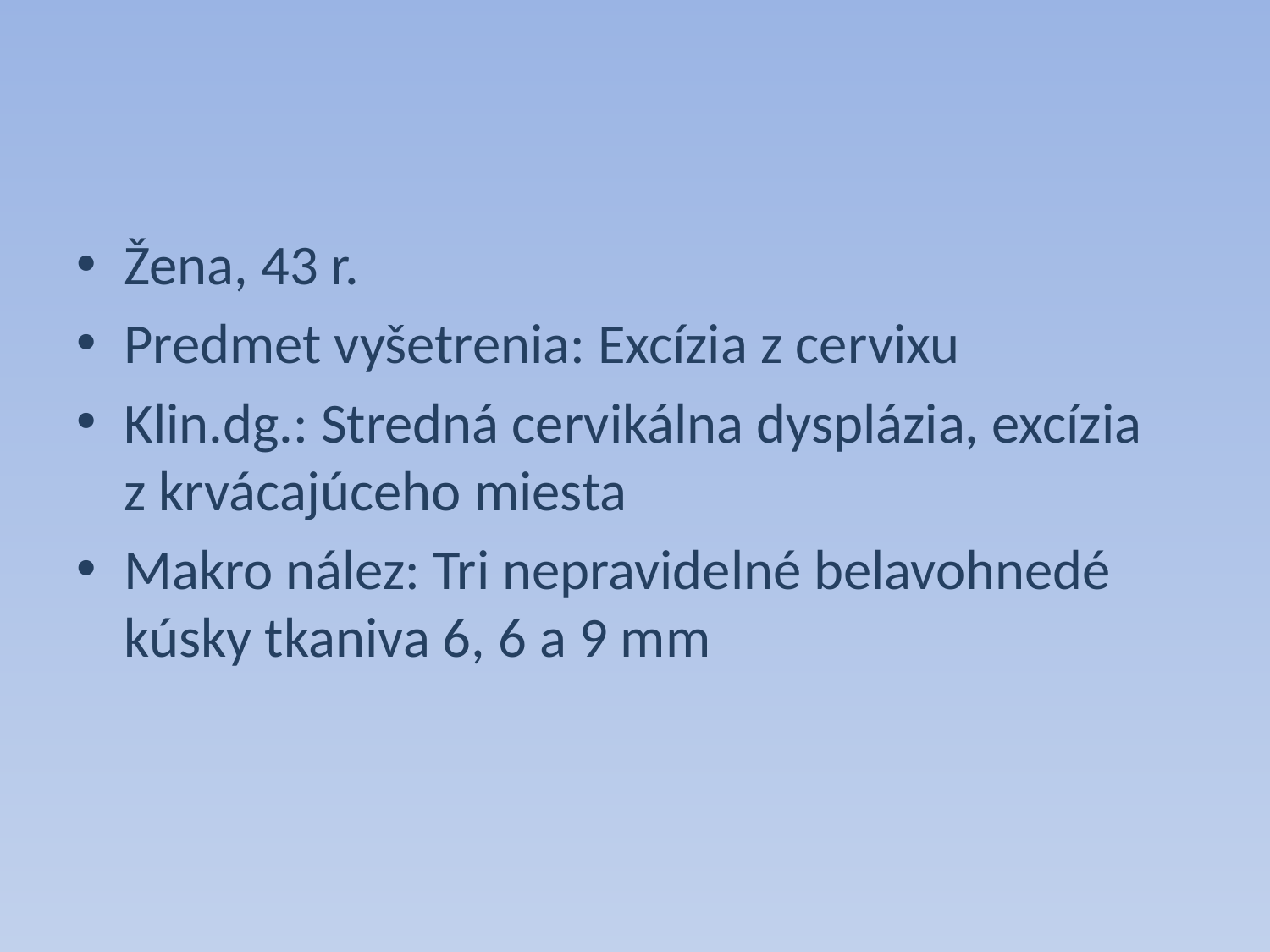

Žena, 43 r.
Predmet vyšetrenia: Excízia z cervixu
Klin.dg.: Stredná cervikálna dysplázia, excízia z krvácajúceho miesta
Makro nález: Tri nepravidelné belavohnedé kúsky tkaniva 6, 6 a 9 mm